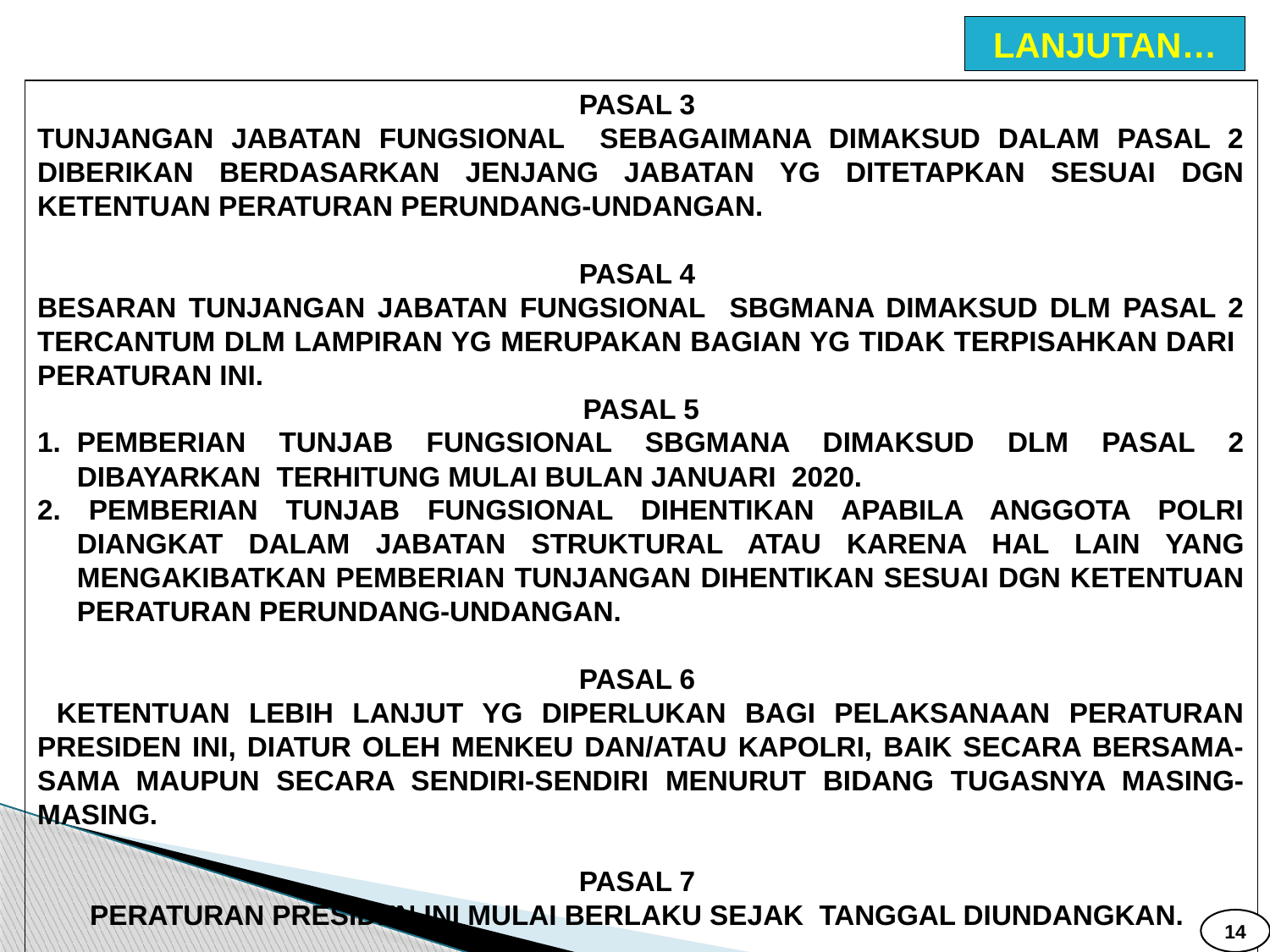

LANJUTAN…
PASAL 3
TUNJANGAN JABATAN FUNGSIONAL  SEBAGAIMANA DIMAKSUD DALAM PASAL 2 DIBERIKAN BERDASARKAN JENJANG JABATAN YG DITETAPKAN SESUAI DGN KETENTUAN PERATURAN PERUNDANG-UNDANGAN.

PASAL 4
BESARAN TUNJANGAN JABATAN FUNGSIONAL  SBGMANA DIMAKSUD DLM PASAL 2 TERCANTUM DLM LAMPIRAN YG MERUPAKAN BAGIAN YG TIDAK TERPISAHKAN DARI  PERATURAN INI.
PASAL 5
1.	PEMBERIAN TUNJAB FUNGSIONAL SBGMANA DIMAKSUD DLM PASAL 2 DIBAYARKAN  TERHITUNG MULAI BULAN JANUARI  2020.
2. PEMBERIAN TUNJAB FUNGSIONAL DIHENTIKAN APABILA ANGGOTA POLRI DIANGKAT DALAM JABATAN STRUKTURAL ATAU KARENA HAL LAIN YANG MENGAKIBATKAN PEMBERIAN TUNJANGAN DIHENTIKAN SESUAI DGN KETENTUAN PERATURAN PERUNDANG-UNDANGAN.

PASAL 6
 KETENTUAN LEBIH LANJUT YG DIPERLUKAN BAGI PELAKSANAAN PERATURAN PRESIDEN INI, DIATUR OLEH MENKEU DAN/ATAU KAPOLRI, BAIK SECARA BERSAMA-SAMA MAUPUN SECARA SENDIRI-SENDIRI MENURUT BIDANG TUGASNYA MASING-MASING.

PASAL 7
PERATURAN PRESIDEN INI MULAI BERLAKU SEJAK  TANGGAL DIUNDANGKAN.

14